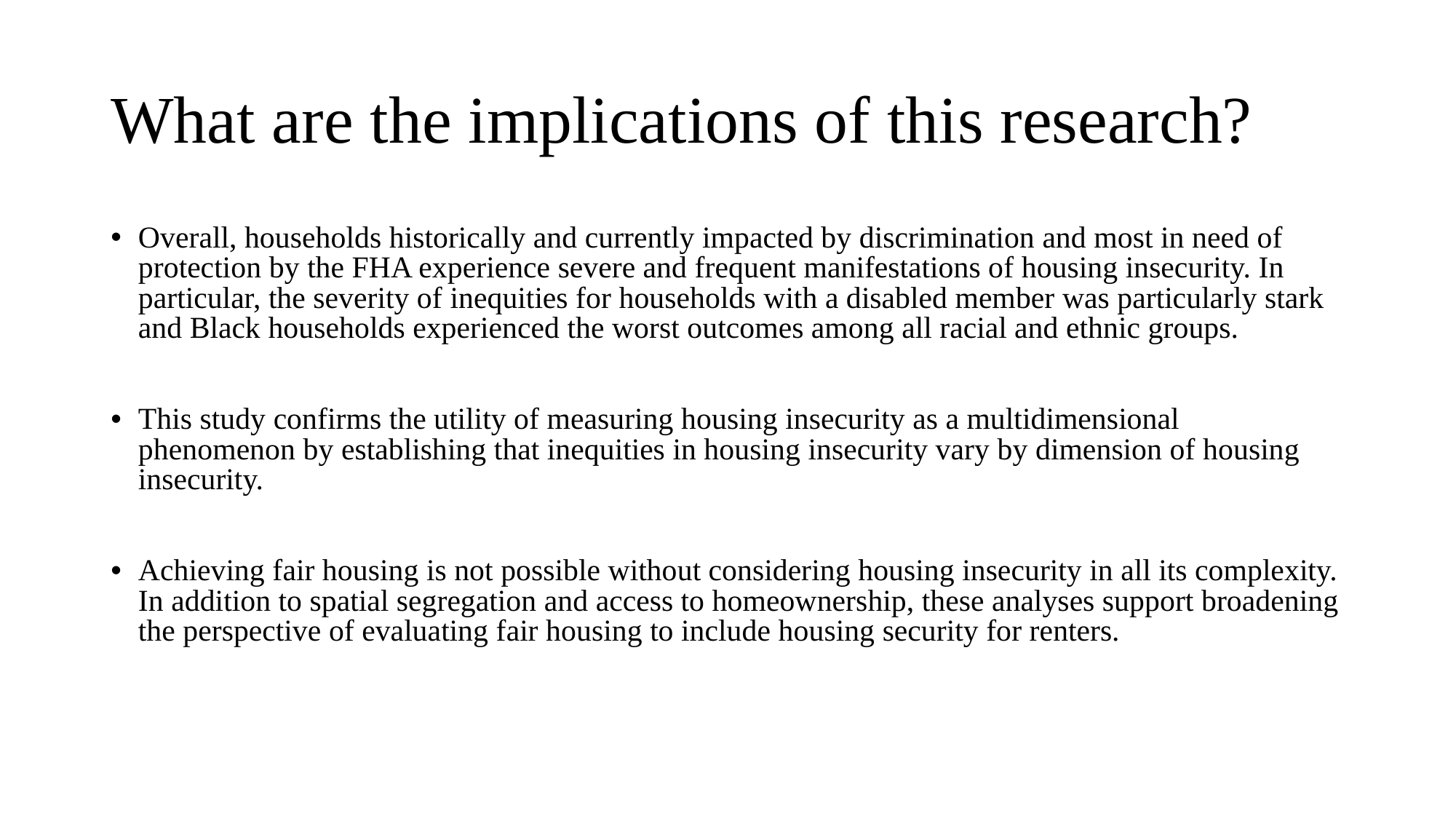

# What are the implications of this research?
Overall, households historically and currently impacted by discrimination and most in need of protection by the FHA experience severe and frequent manifestations of housing insecurity. In particular, the severity of inequities for households with a disabled member was particularly stark and Black households experienced the worst outcomes among all racial and ethnic groups.

This study confirms the utility of measuring housing insecurity as a multidimensional phenomenon by establishing that inequities in housing insecurity vary by dimension of housing insecurity.

Achieving fair housing is not possible without considering housing insecurity in all its complexity. In addition to spatial segregation and access to homeownership, these analyses support broadening the perspective of evaluating fair housing to include housing security for renters.